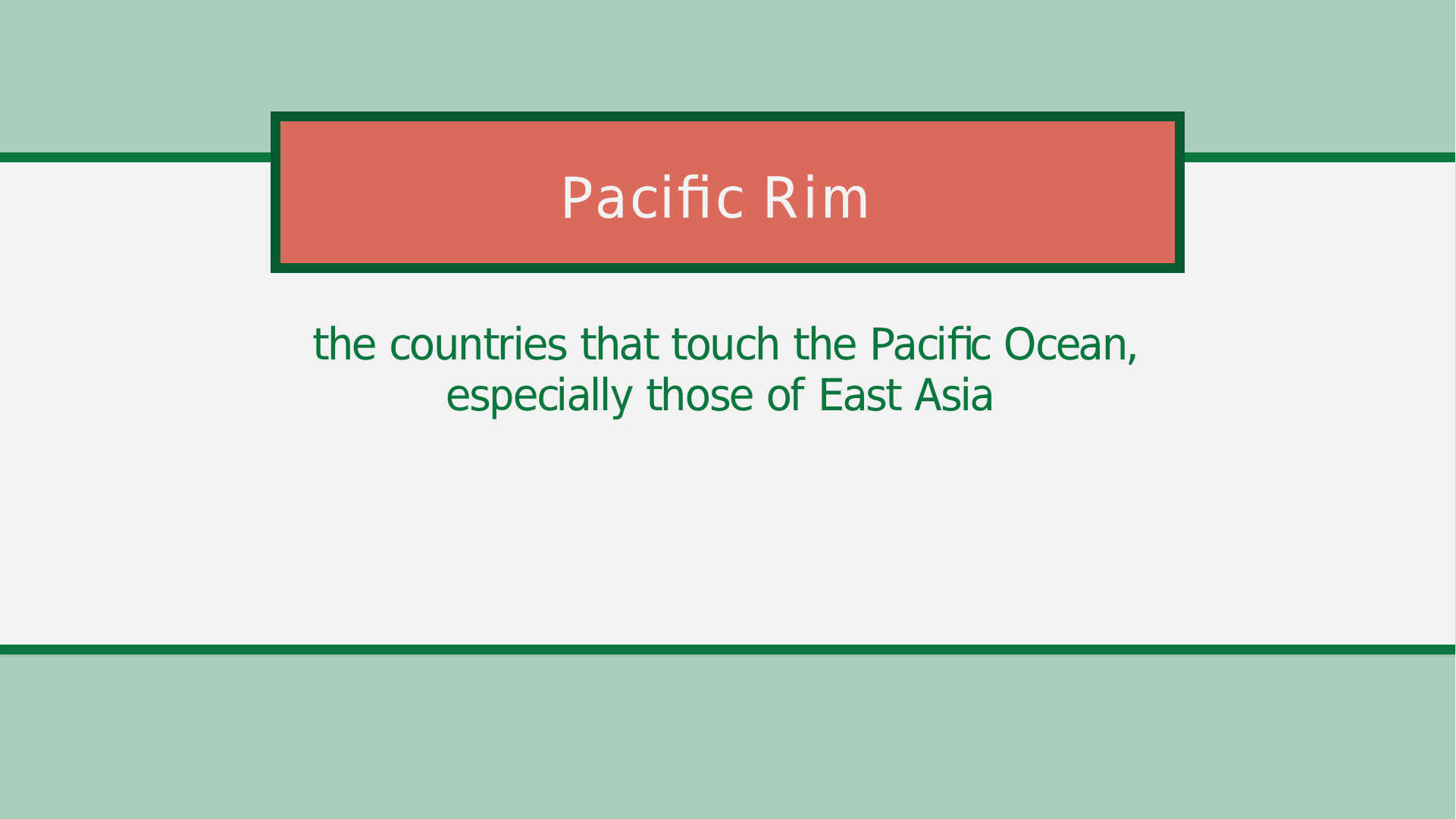

# Pacific Rim
the countries that touch the Pacific Ocean, especially those of East Asia